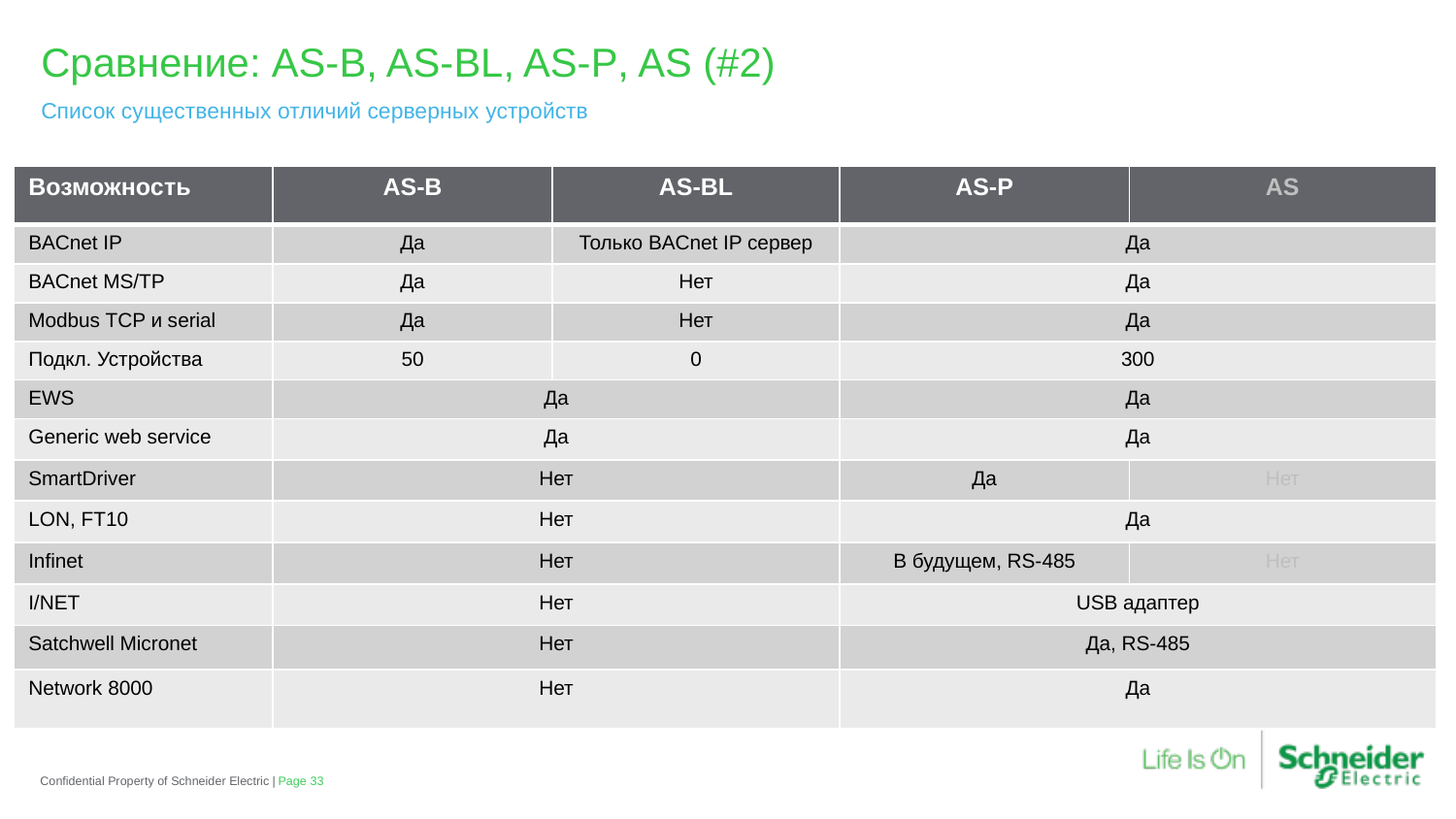

# Сравнение: AS-B, AS-BL, AS-P, AS (#2)
Список существенных отличий серверных устройств
| Возможность | AS-B | AS-BL | AS-P | AS |
| --- | --- | --- | --- | --- |
| BACnet IP | Да | Только BACnet IP сервер | Да |  |
| BACnet MS/TP | Да | Нет | Да |  |
| Modbus TCP и serial | Да | Нет | Да |  |
| Подкл. Устройства | 50 | 0 | 300 |  |
| EWS | Да |  | Да |  |
| Generic web service | Да |  | Да |  |
| SmartDriver | Нет |  | Да | Нет |
| LON, FT10 | Нет |  | Да |  |
| Infinet | Нет |  | В будущем, RS-485 | Нет |
| I/NET | Нет |  | USB адаптер |  |
| Satchwell Micronet | Нет |  | Да, RS-485 |  |
| Network 8000 | Нет |  | Да |  |
Confidential Property of Schneider Electric |
Page 33